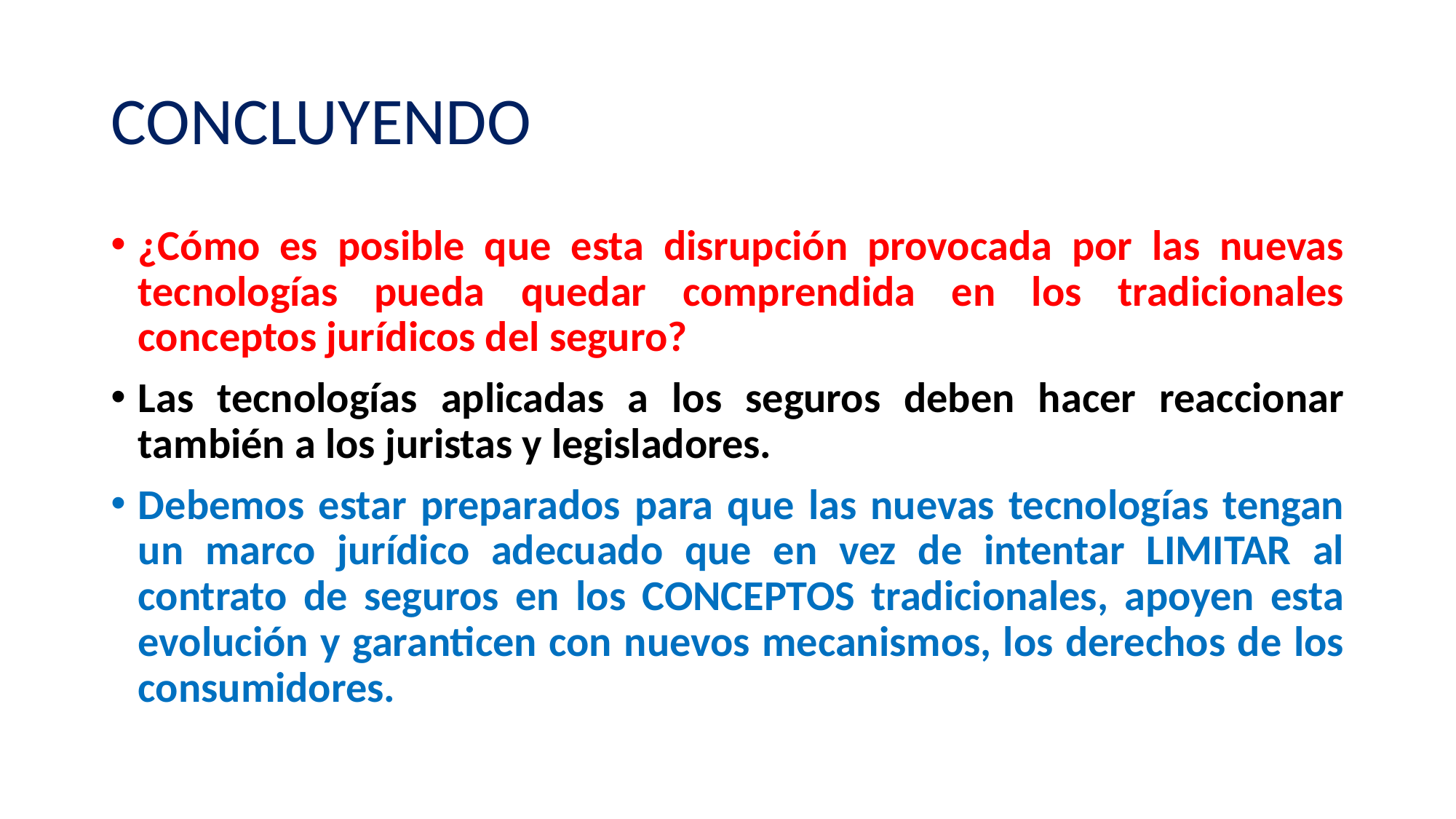

# CONCLUYENDO
¿Cómo es posible que esta disrupción provocada por las nuevas tecnologías pueda quedar comprendida en los tradicionales conceptos jurídicos del seguro?
Las tecnologías aplicadas a los seguros deben hacer reaccionar también a los juristas y legisladores.
Debemos estar preparados para que las nuevas tecnologías tengan un marco jurídico adecuado que en vez de intentar LIMITAR al contrato de seguros en los CONCEPTOS tradicionales, apoyen esta evolución y garanticen con nuevos mecanismos, los derechos de los consumidores.